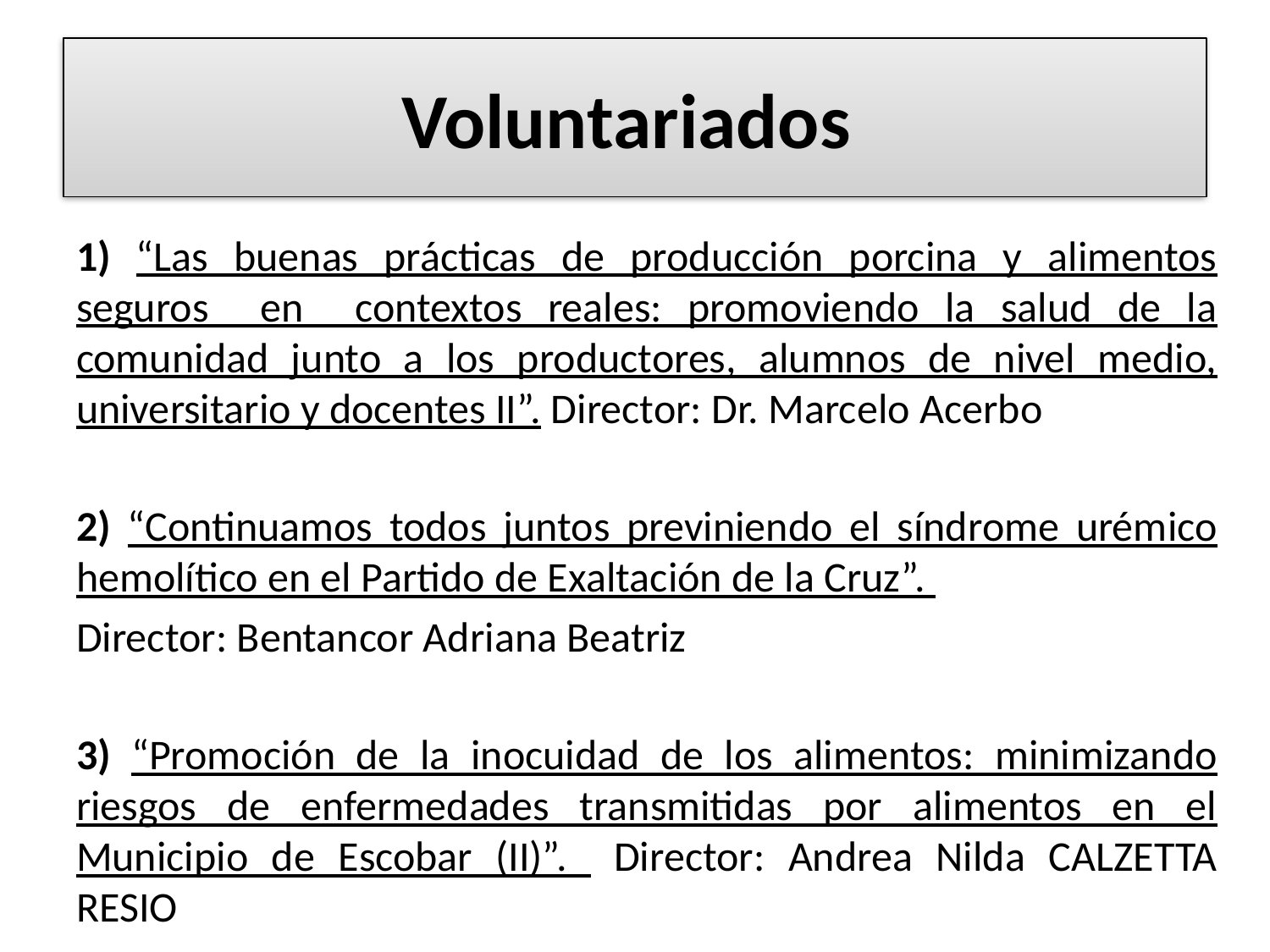

# Voluntariados
1) “Las buenas prácticas de producción porcina y alimentos seguros  en  contextos reales: promoviendo la salud de la comunidad junto a los productores, alumnos de nivel medio, universitario y docentes II”. Director: Dr. Marcelo Acerbo

2) “Continuamos todos juntos previniendo el síndrome urémico hemolítico en el Partido de Exaltación de la Cruz”.
Director: Bentancor Adriana Beatriz

3) “Promoción de la inocuidad de los alimentos: minimizando riesgos de enfermedades transmitidas por alimentos en el Municipio de Escobar (II)”.  Director: Andrea Nilda CALZETTA RESIO